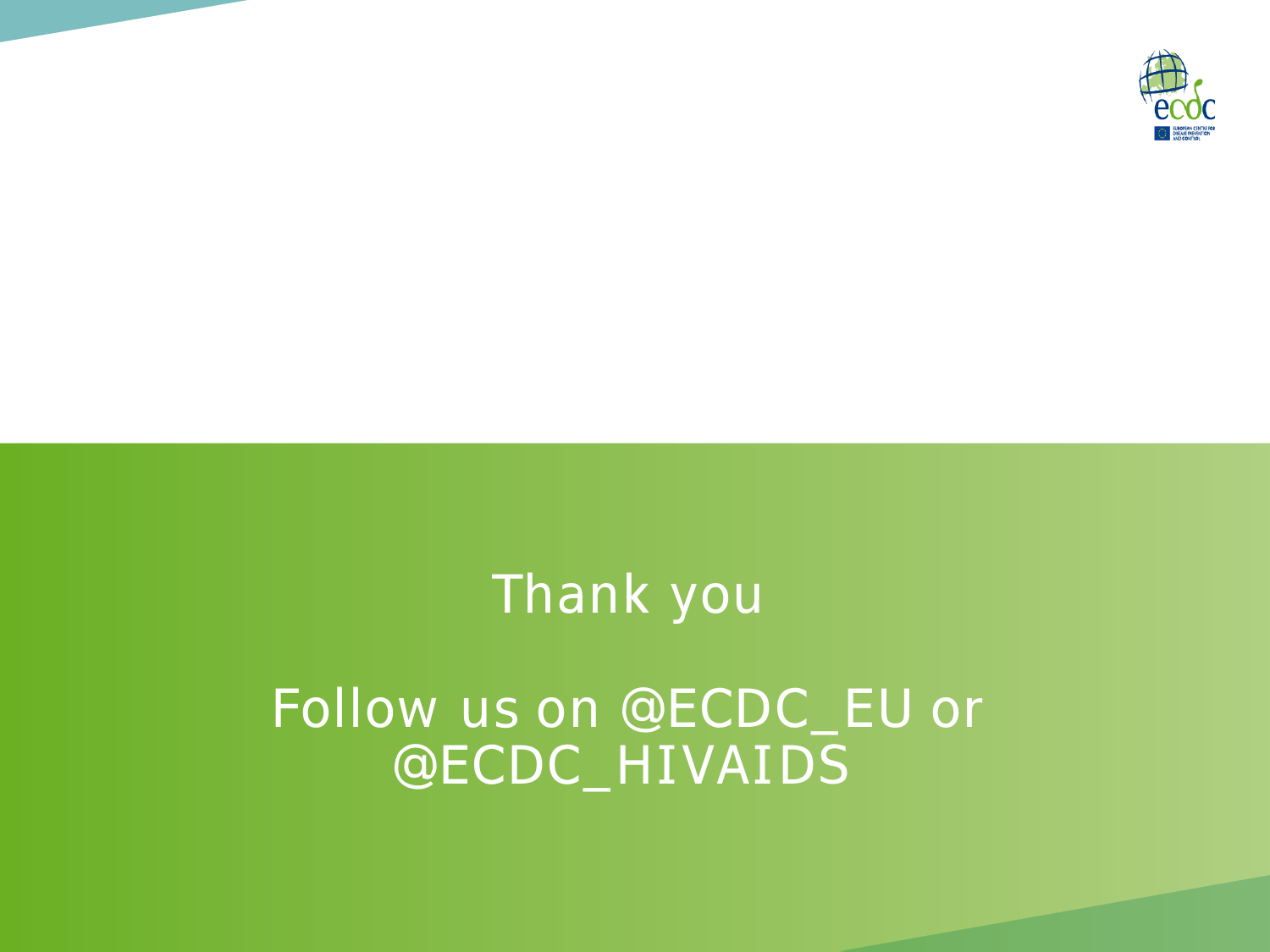

# Thank you Follow us on @ECDC_EU or @ECDC_HIVAIDS